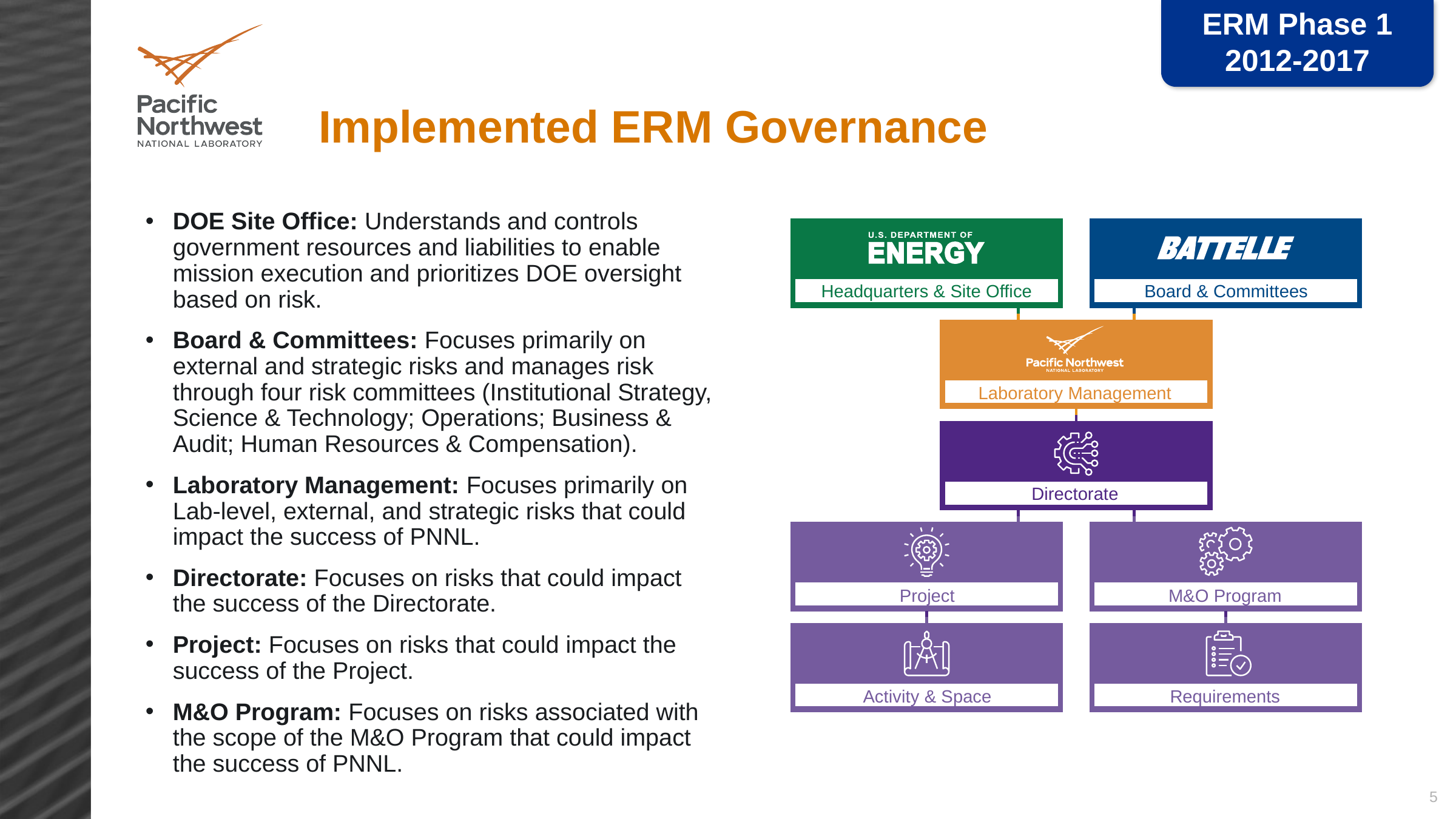

ERM Phase 1
2012-2017
# Implemented ERM Governance
DOE Site Office: Understands and controls government resources and liabilities to enable mission execution and prioritizes DOE oversight based on risk.
Board & Committees: Focuses primarily on external and strategic risks and manages risk through four risk committees (Institutional Strategy, Science & Technology; Operations; Business & Audit; Human Resources & Compensation).
Laboratory Management: Focuses primarily on Lab-level, external, and strategic risks that could impact the success of PNNL.
Directorate: Focuses on risks that could impact the success of the Directorate.
Project: Focuses on risks that could impact the success of the Project.
M&O Program: Focuses on risks associated with the scope of the M&O Program that could impact the success of PNNL.

Headquarters & Site Office
Board & Committees

Laboratory Management

Directorate

Project
M&O Program

Activity & Space
Requirements
5